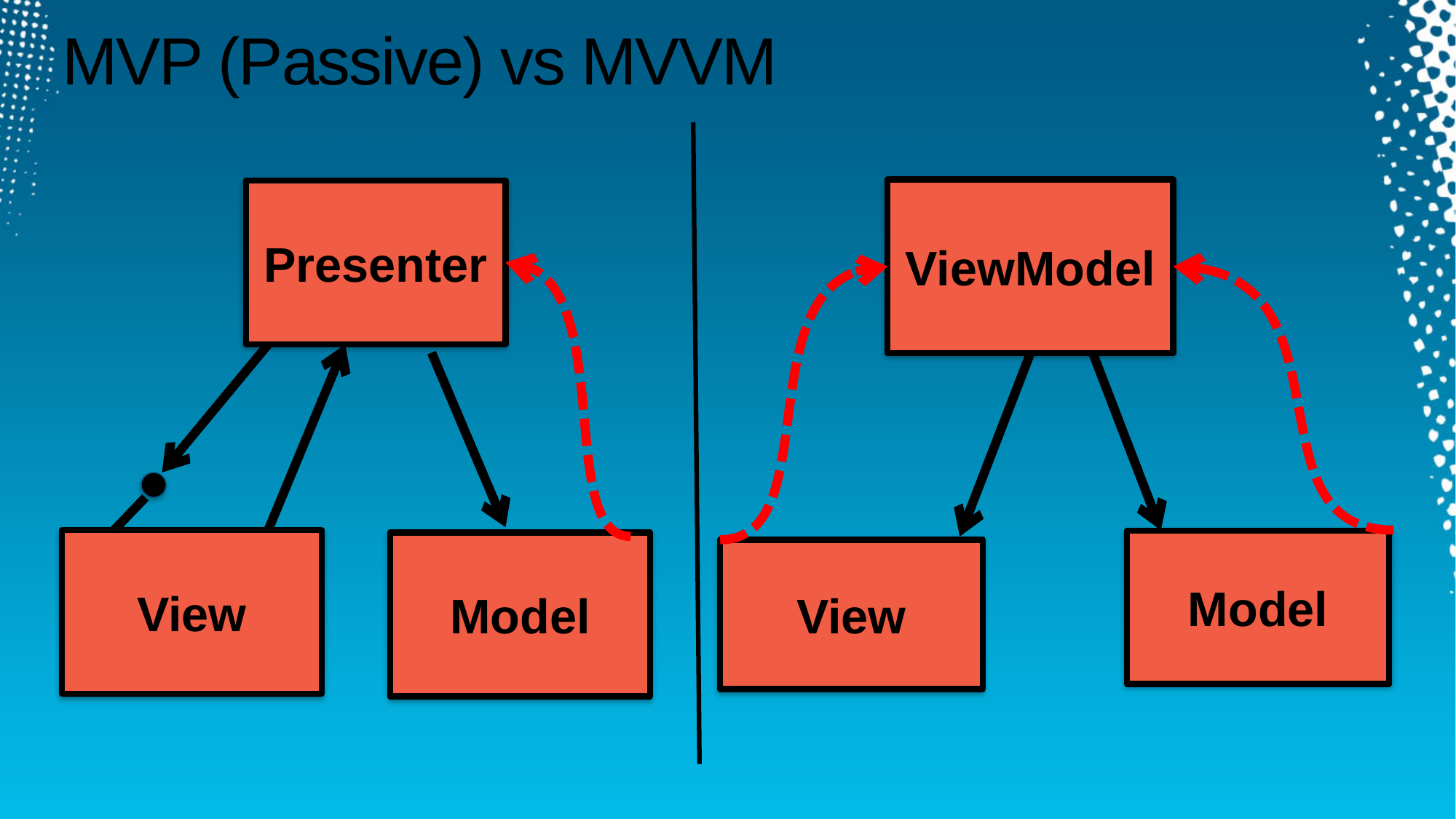

# MVP (Passive) vs MVVM
ViewModel
Presenter

View
Model
Model
View